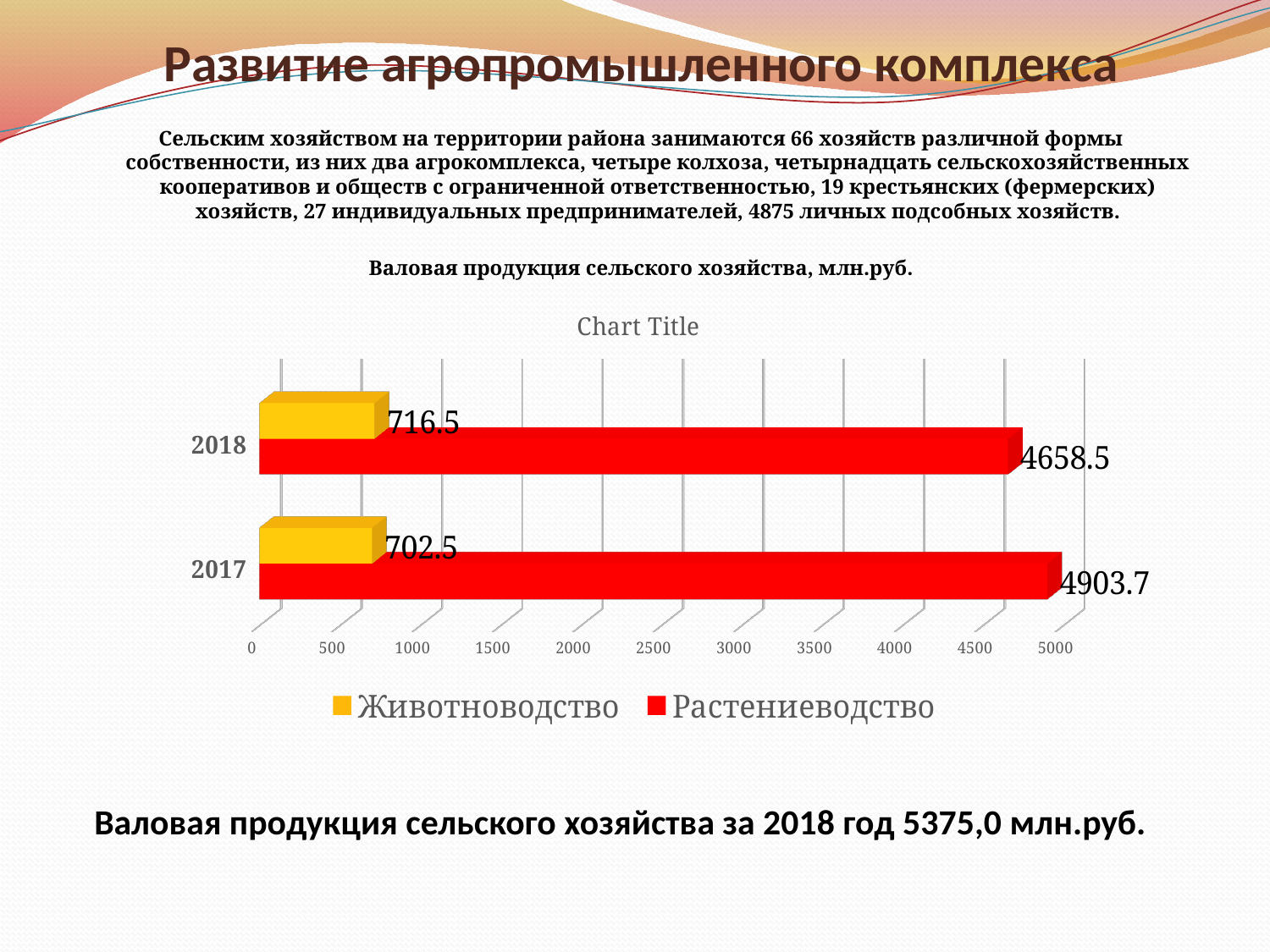

# Развитие агропромышленного комплекса
Сельским хозяйством на территории района занимаются 66 хозяйств различной формы собственности, из них два агрокомплекса, четыре колхоза, четырнадцать сельскохозяйственных кооперативов и обществ с ограниченной ответственностью, 19 крестьянских (фермерских) хозяйств, 27 индивидуальных предпринимателей, 4875 личных подсобных хозяйств.

Валовая продукция сельского хозяйства, млн.руб.

[unsupported chart]

Валовая продукция сельского хозяйства за 2018 год 5375,0 млн.руб.